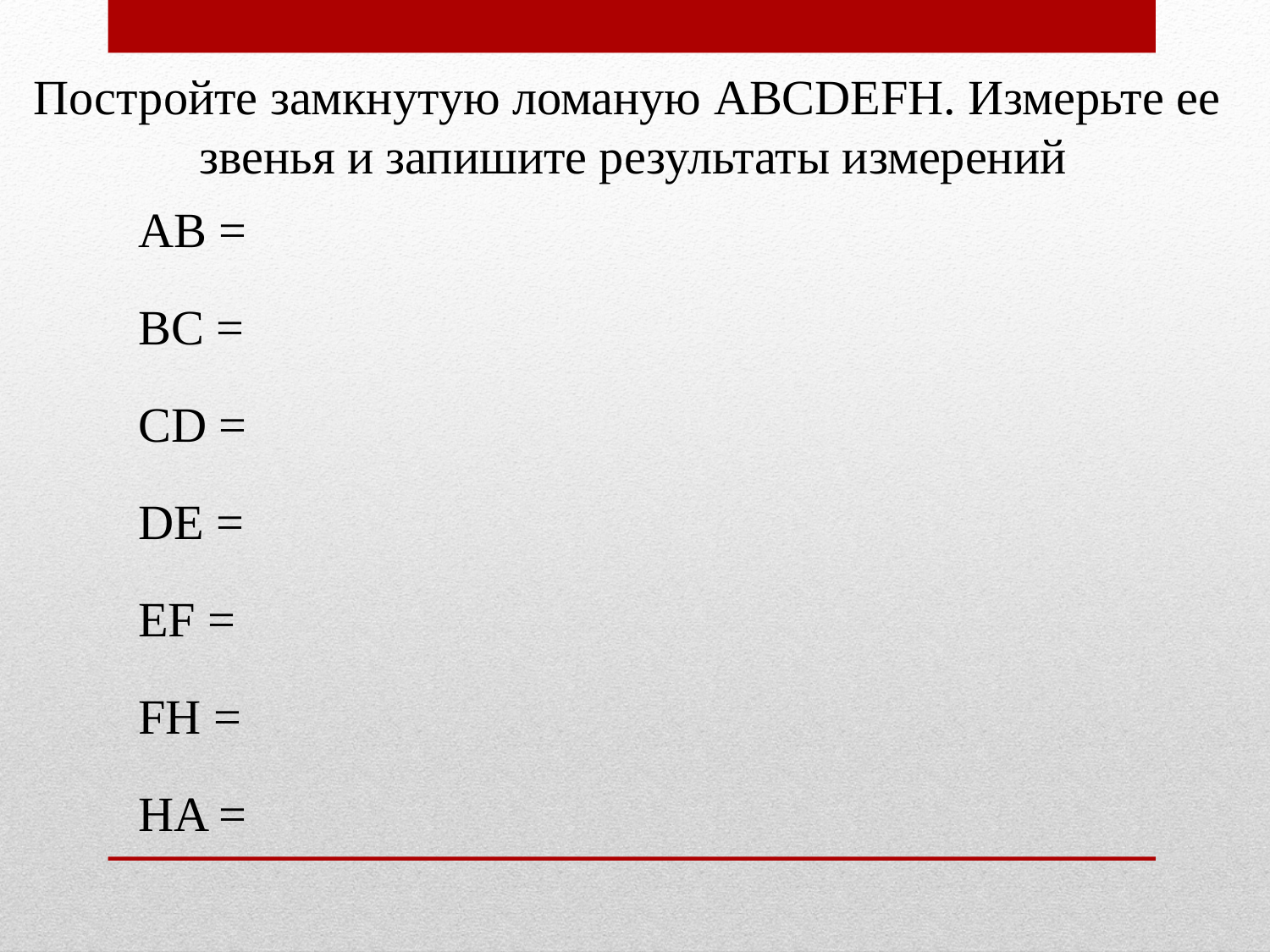

Постройте замкнутую ломаную ABCDEFH. Измерьте ее
звенья и запишите результаты измерений
AB =

BC =

CD =

DE =

EF =

FH =

HA =